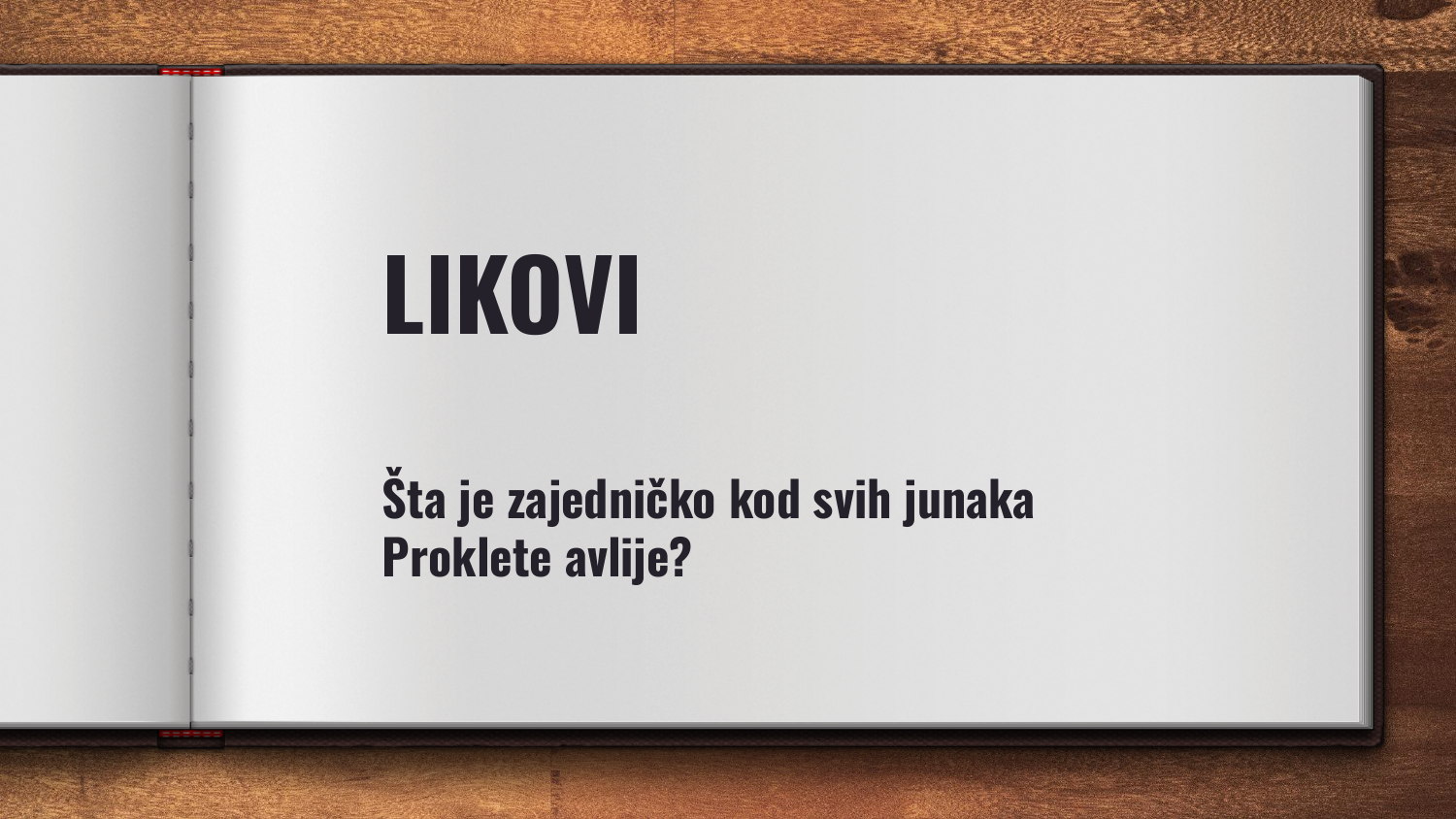

# LIKOVI Šta je zajedničko kod svih junaka Proklete avlije?